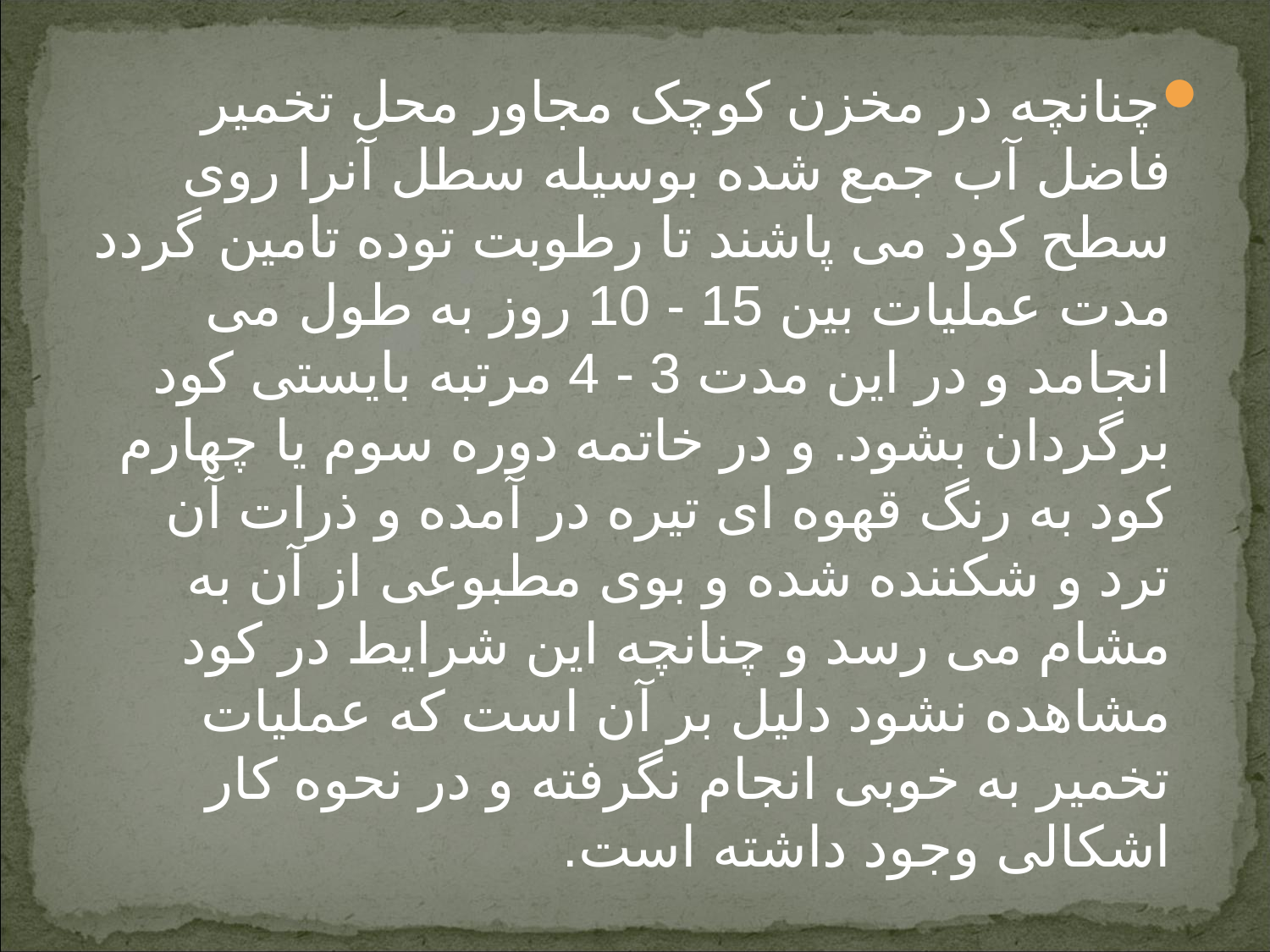

چنانچه در مخزن کوچک مجاور محل تخمیر فاضل آب جمع شده بوسیله سطل آنرا روی سطح کود می پاشند تا رطوبت توده تامین گردد مدت عملیات بین 15 - 10 روز به طول می انجامد و در این مدت 3 - 4 مرتبه بایستی کود برگردان بشود. و در خاتمه دوره سوم یا چهارم کود به رنگ قهوه ای تیره در آمده و ذرات آن ترد و شکننده شده و بوی مطبوعی از آن به مشام می رسد و چنانچه این شرایط در کود مشاهده نشود دلیل بر آن است که عملیات تخمیر به خوبی انجام نگرفته و در نحوه کار اشکالی وجود داشته است.